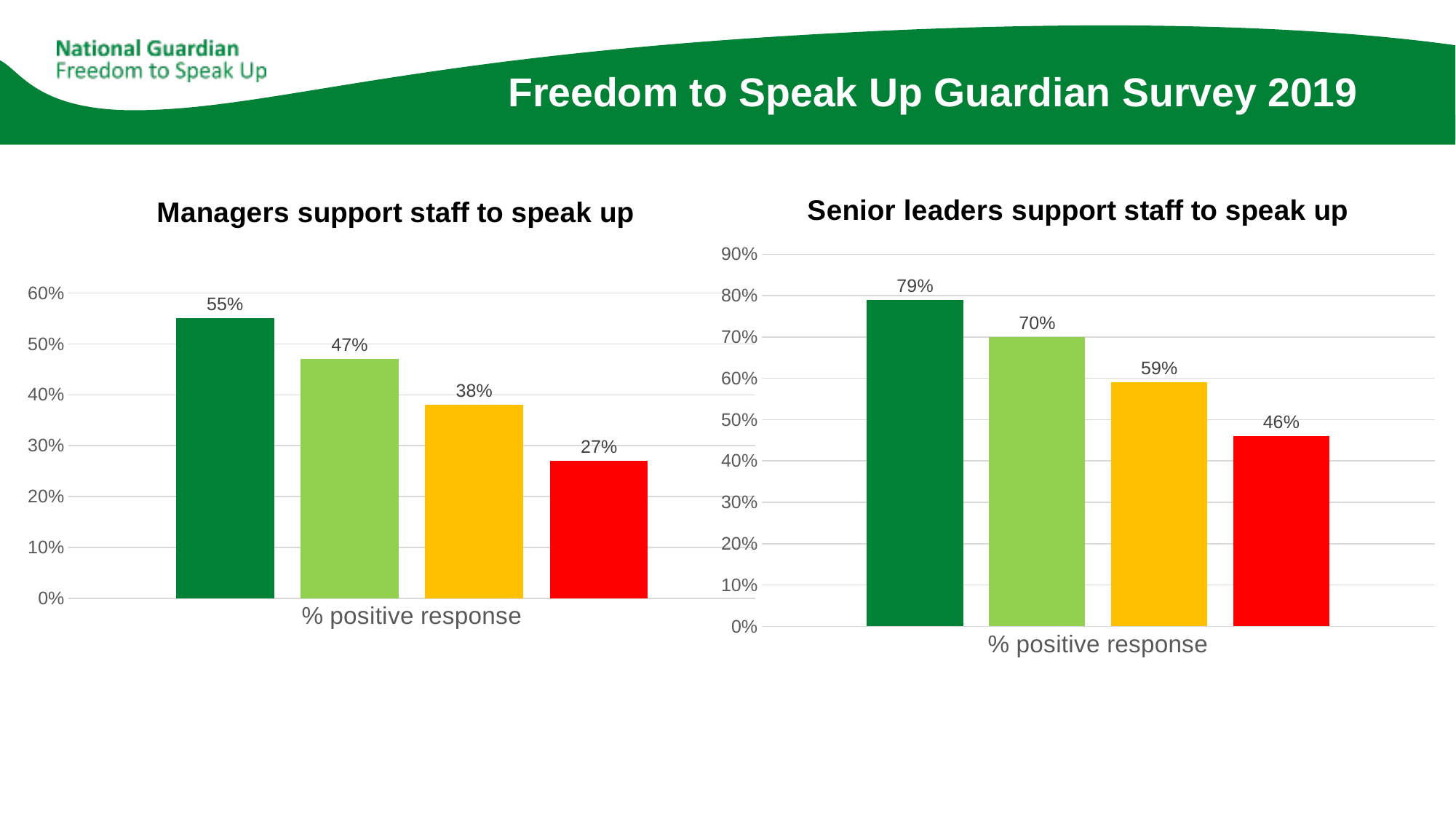

# Freedom to Speak Up Guardian Survey 2019

### Chart: Senior leaders support staff to speak up

| Category | Outstanding | Good | Requires improvement | Inadequate |
|---|---|---|---|---|
| % positive response | 0.79 | 0.7 | 0.59 | 0.46 |

### Chart: Managers support staff to speak up

| Category | Outstanding | Good | Requires improvement | Inadequate |
|---|---|---|---|---|
| % positive response | 0.55 | 0.47 | 0.38 | 0.27 |